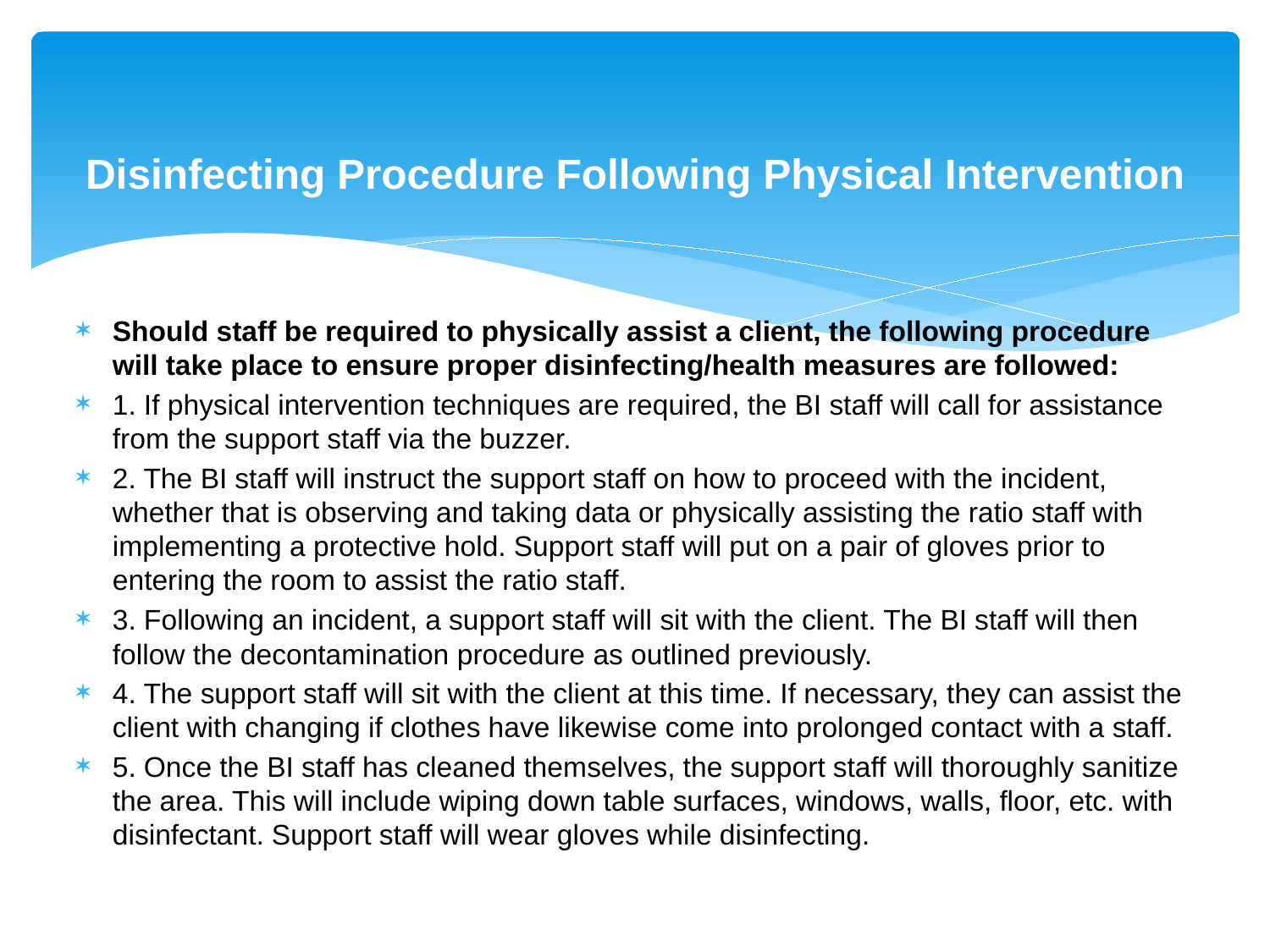

# Disinfecting Procedure Following Physical Intervention
Should staff be required to physically assist a client, the following procedure will take place to ensure proper disinfecting/health measures are followed:
1. If physical intervention techniques are required, the BI staff will call for assistance from the support staff via the buzzer.
2. The BI staff will instruct the support staff on how to proceed with the incident, whether that is observing and taking data or physically assisting the ratio staff with implementing a protective hold. Support staff will put on a pair of gloves prior to entering the room to assist the ratio staff.
3. Following an incident, a support staff will sit with the client. The BI staff will then follow the decontamination procedure as outlined previously.
4. The support staff will sit with the client at this time. If necessary, they can assist the client with changing if clothes have likewise come into prolonged contact with a staff.
5. Once the BI staff has cleaned themselves, the support staff will thoroughly sanitize the area. This will include wiping down table surfaces, windows, walls, floor, etc. with disinfectant. Support staff will wear gloves while disinfecting.